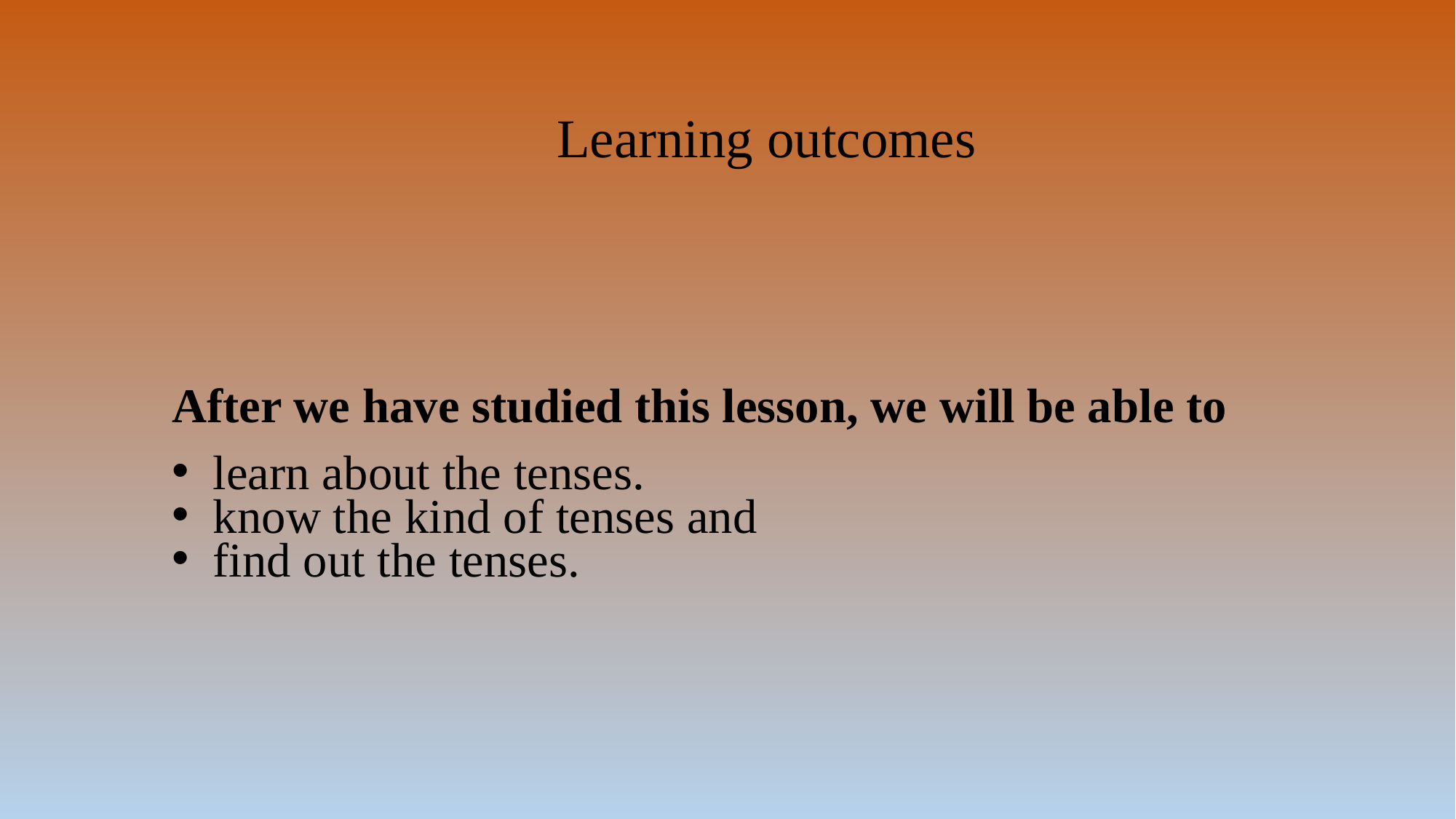

Learning outcomes
After we have studied this lesson, we will be able to

learn about the tenses.
know the kind of tenses and
find out the tenses.